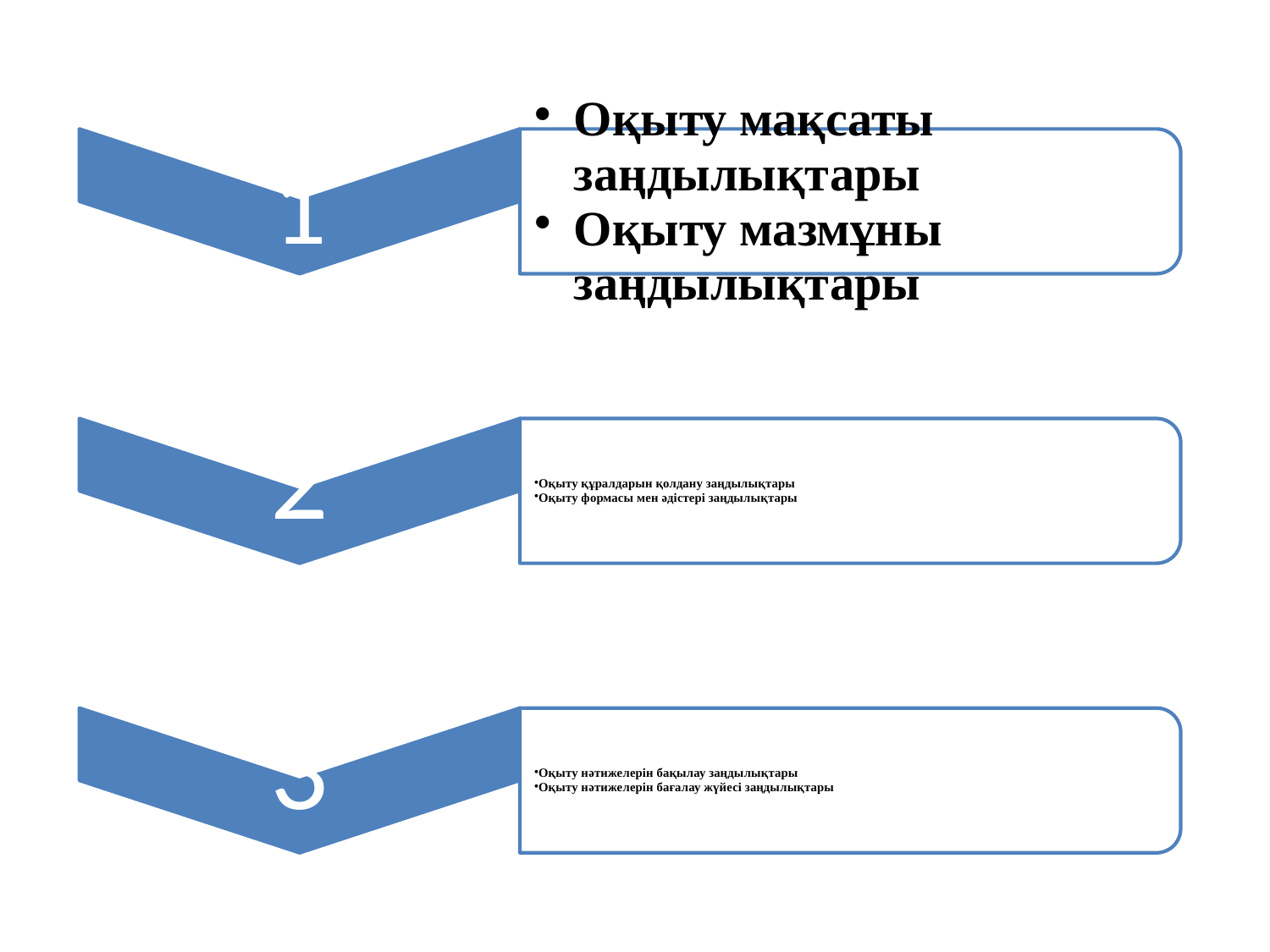

1
Оқыту мақсаты заңдылықтары
Оқыту мазмұны заңдылықтары
2
Оқыту құралдарын қолдану заңдылықтары
Оқыту формасы мен әдістері заңдылықтары
3
Оқыту нәтижелерін бақылау заңдылықтары
Оқыту нәтижелерін бағалау жүйесі заңдылықтары